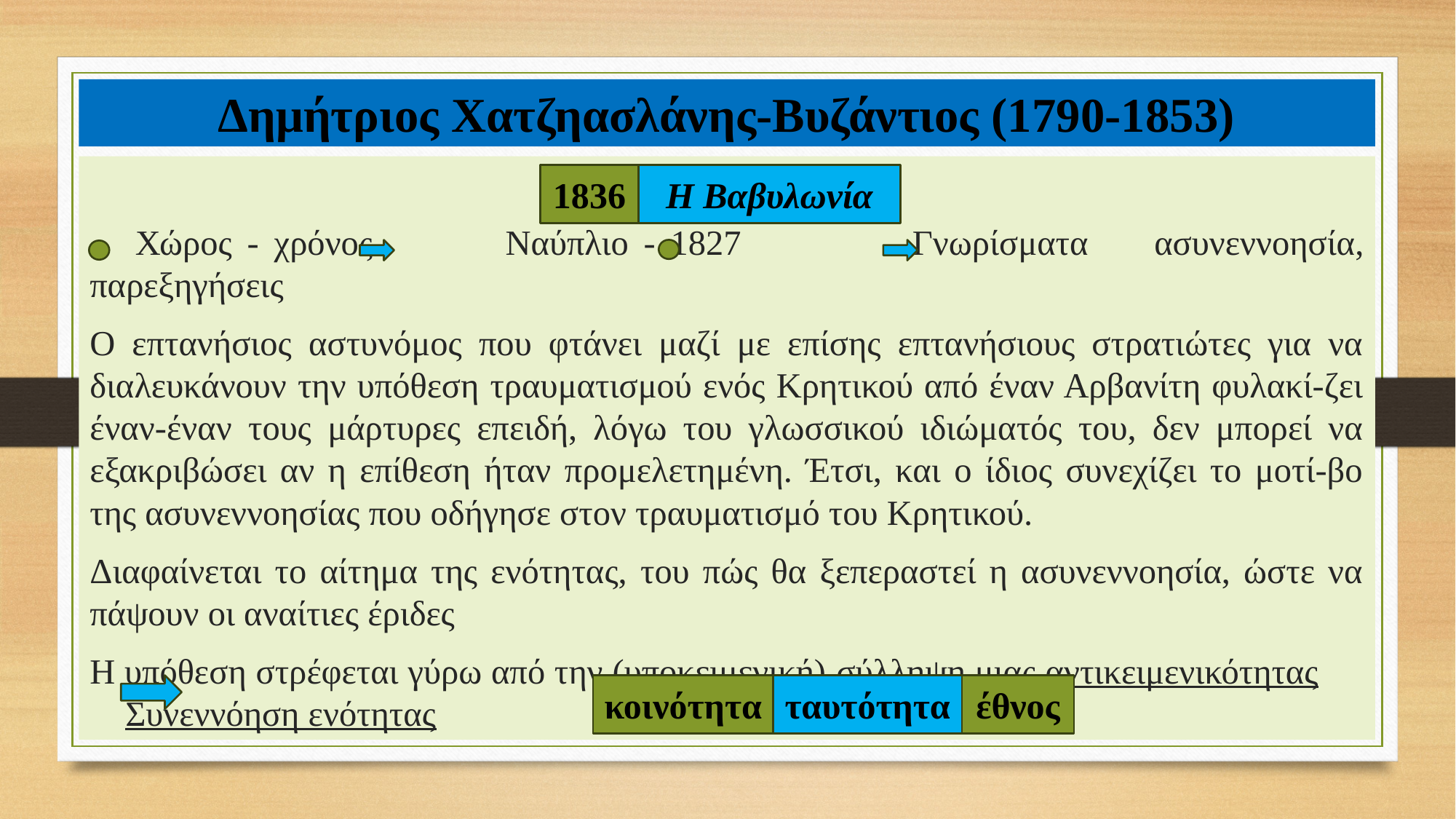

# Δημήτριος Χατζηασλάνης-Βυζάντιος (1790-1853)

   Χώρος - χρόνος 	    Ναύπλιο - 1827	 	Γνωρίσματα	  ασυνεννοησία, παρεξηγήσεις
Ο επτανήσιος αστυνόμος που φτάνει μαζί με επίσης επτανήσιους στρατιώτες για να διαλευκάνουν την υπόθεση τραυματισμού ενός Κρητικού από έναν Αρβανίτη φυλακί-ζει έναν-έναν τους μάρτυρες επειδή, λόγω του γλωσσικού ιδιώματός του, δεν μπορεί να εξακριβώσει αν η επίθεση ήταν προμελετημένη. Έτσι, και ο ίδιος συνεχίζει το μοτί-βο της ασυνεννοησίας που οδήγησε στον τραυματισμό του Κρητικού.
Διαφαίνεται το αίτημα της ενότητας, του πώς θα ξεπεραστεί η ασυνεννοησία, ώστε να πάψουν οι αναίτιες έριδες
Η υπόθεση στρέφεται γύρω από την (υποκειμενική) σύλληψη μιας αντικειμενικότητας	     Συνεννόηση ενότητας

1836
Η Βαβυλωνία

κοινότητα
ταυτότητα
έθνος